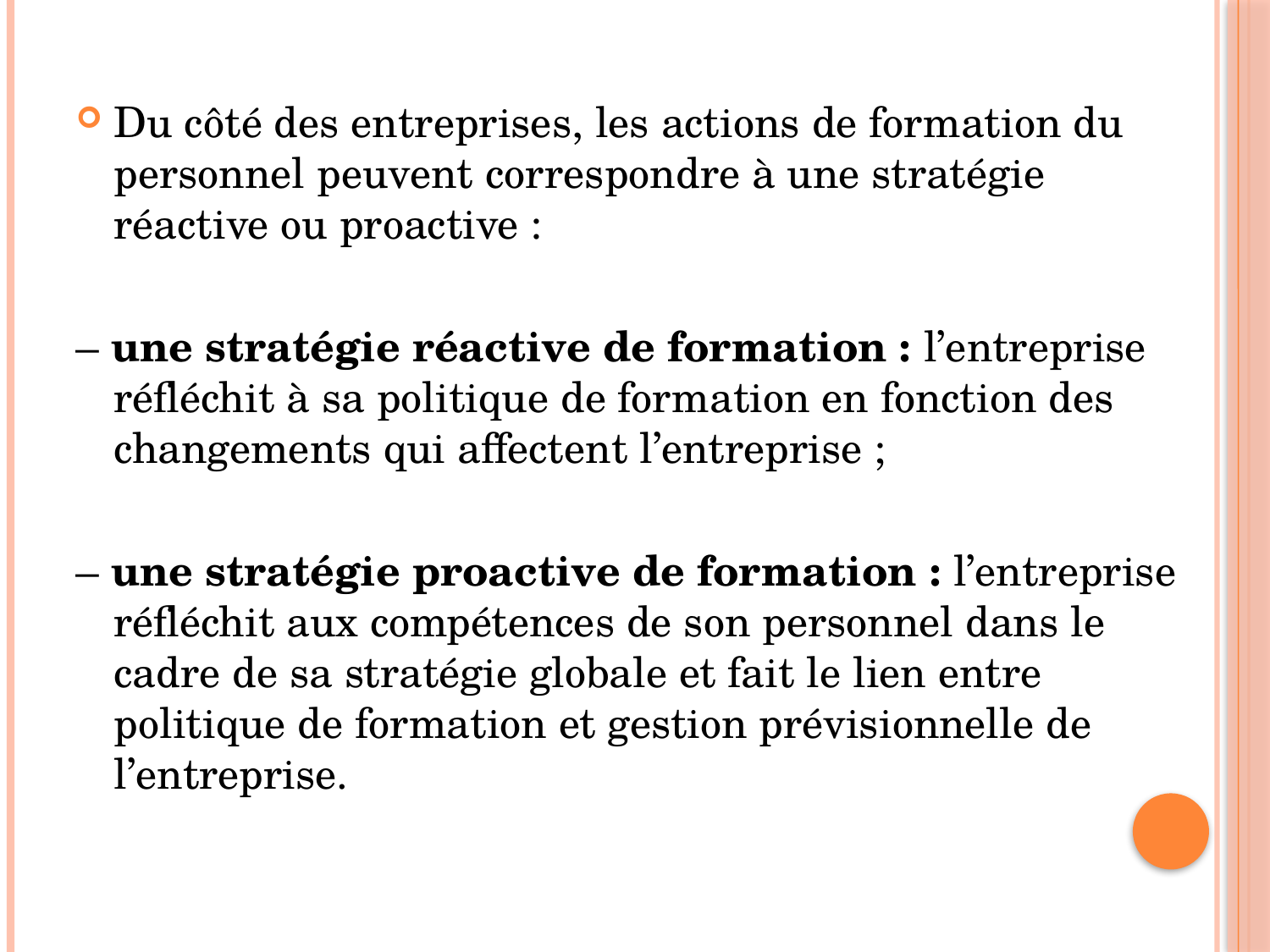

Du côté des entreprises, les actions de formation du personnel peuvent correspondre à une stratégie réactive ou proactive :

– une stratégie réactive de formation : l’entreprise réﬂéchit à sa politique de formation en fonction des changements qui affectent l’entreprise ;

– une stratégie proactive de formation : l’entreprise réﬂéchit aux compétences de son personnel dans le cadre de sa stratégie globale et fait le lien entre politique de formation et gestion prévisionnelle de l’entreprise.